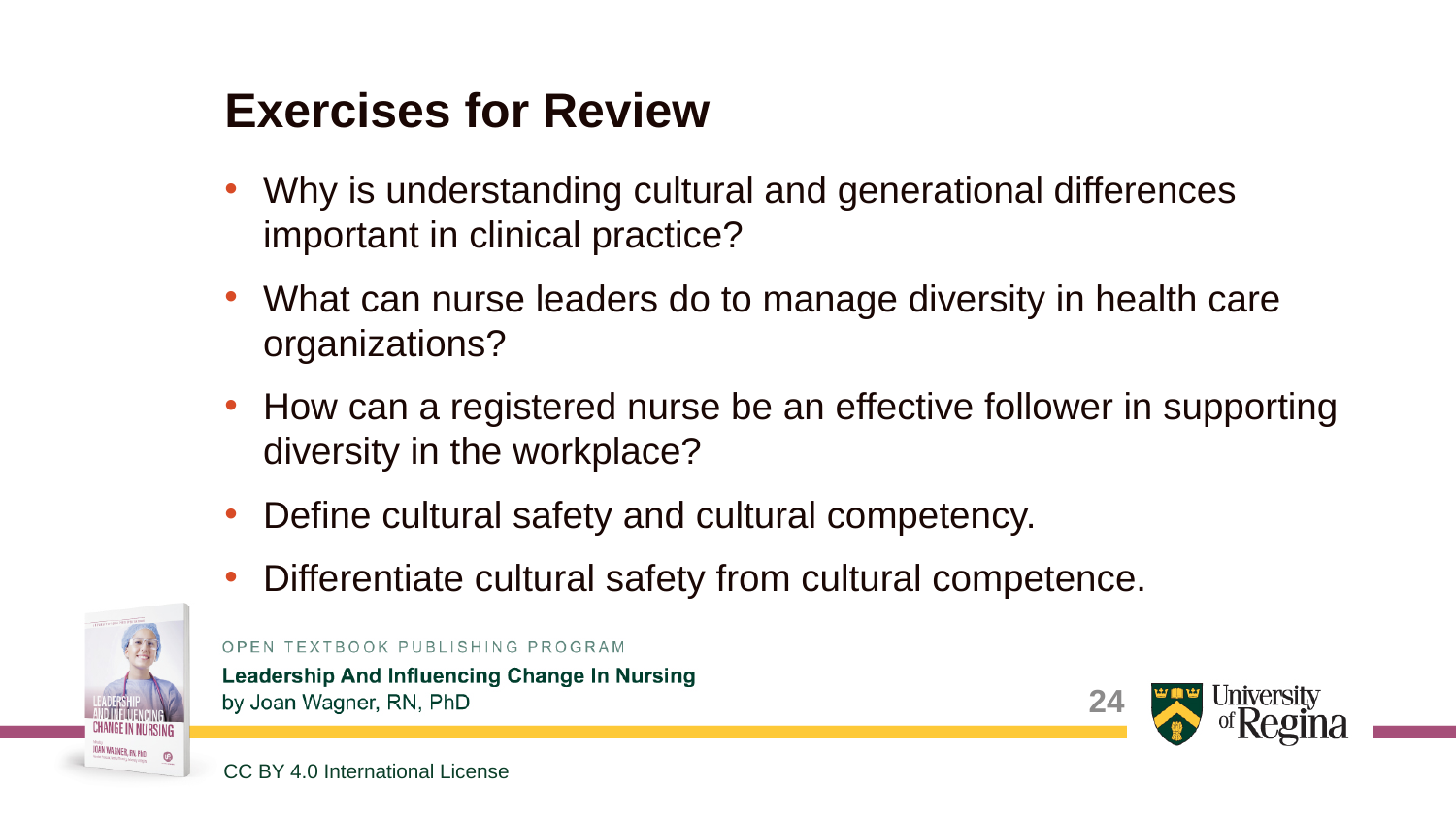

# Exercises for Review
Why is understanding cultural and generational differences important in clinical practice?
What can nurse leaders do to manage diversity in health care organizations?
How can a registered nurse be an effective follower in supporting diversity in the workplace?
Define cultural safety and cultural competency.
Differentiate cultural safety from cultural competence.

24
CC BY 4.0 International License